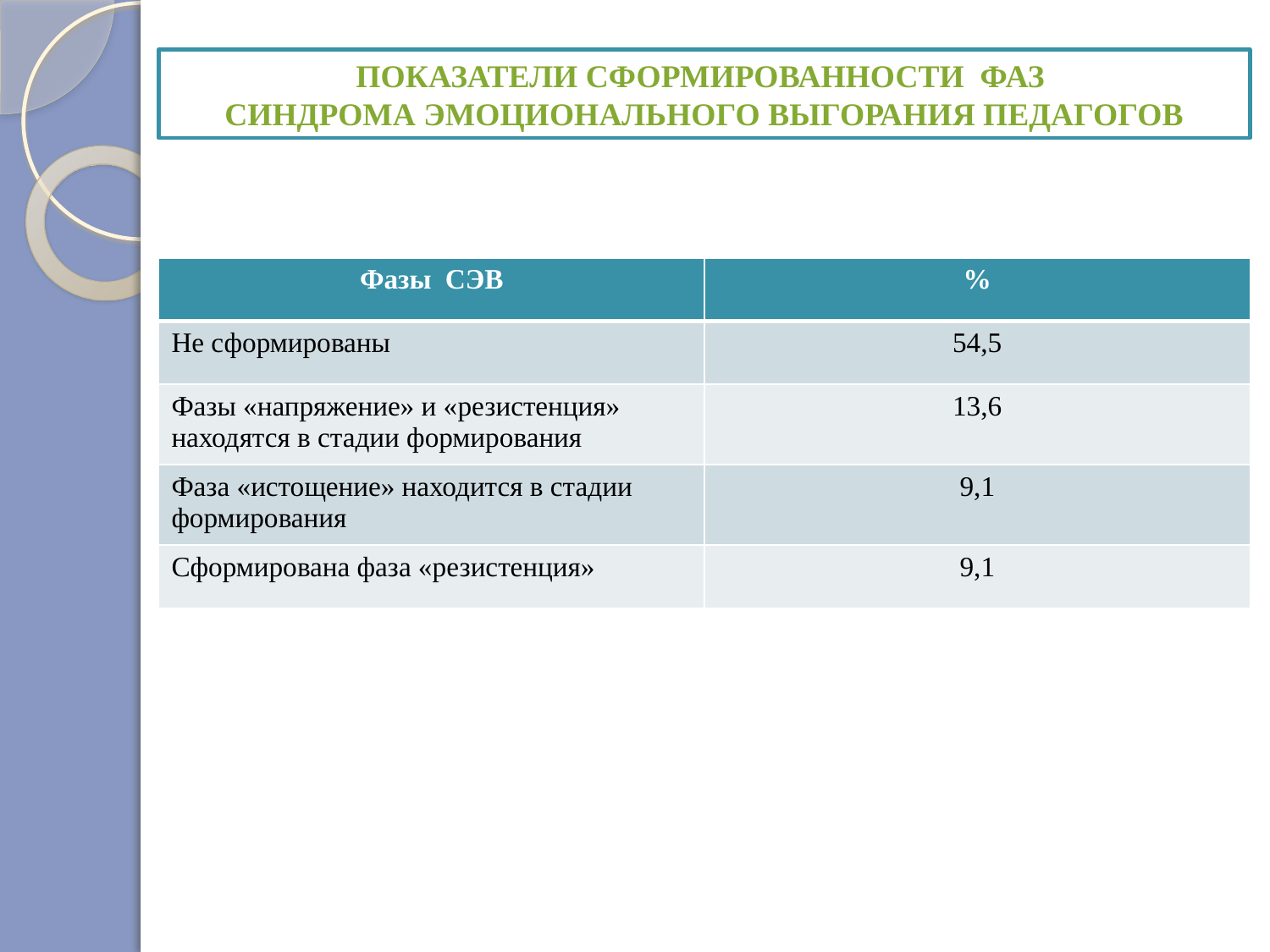

ПОКАЗАТЕЛИ СФОРМИРОВАННОСТИ  ФАЗ
СИНДРОМА ЭМОЦИОНАЛЬНОГО ВЫГОРАНИЯ ПЕДАГОГОВ
| Фазы СЭВ | % |
| --- | --- |
| Не сформированы | 54,5 |
| Фазы «напряжение» и «резистенция» находятся в стадии формирования | 13,6 |
| Фаза «истощение» находится в стадии формирования | 9,1 |
| Сформирована фаза «резистенция» | 9,1 |